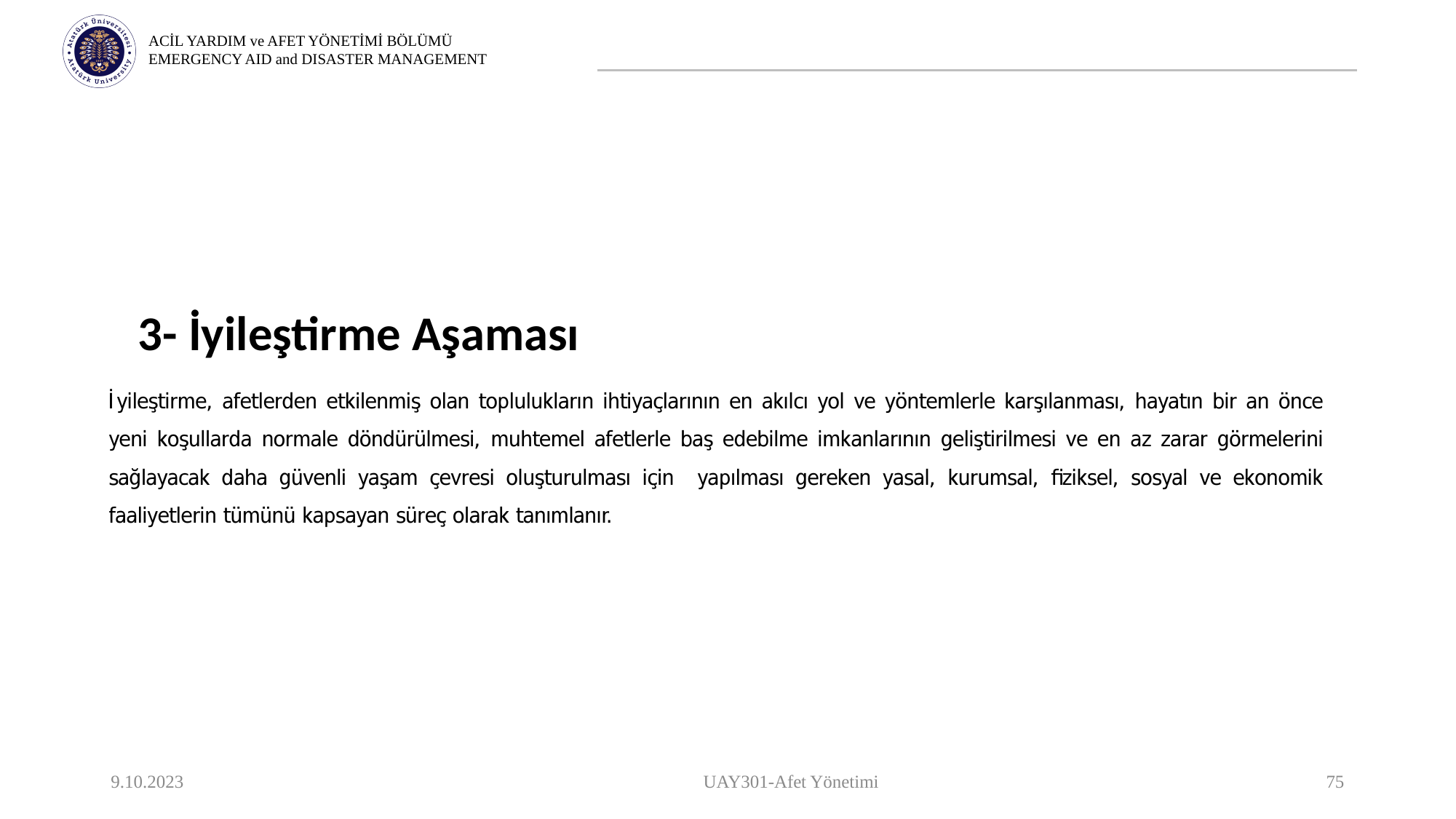

# 3- İyileştirme Aşaması
İyileştirme, afetlerden etkilenmiş olan toplulukların ihtiyaçlarının en akılcı yol ve yöntemlerle karşılanması, hayatın bir an önce yeni koşullarda normale döndürülmesi, muhtemel afetlerle baş edebilme imkanlarının geliştirilmesi ve en az zarar görmelerini sağlayacak daha güvenli yaşam çevresi oluşturulması için  yapılması gereken yasal, kurumsal, fiziksel, sosyal ve ekonomik faaliyetlerin tümünü kapsayan süreç olarak tanımlanır.
9.10.2023
UAY301-Afet Yönetimi
75